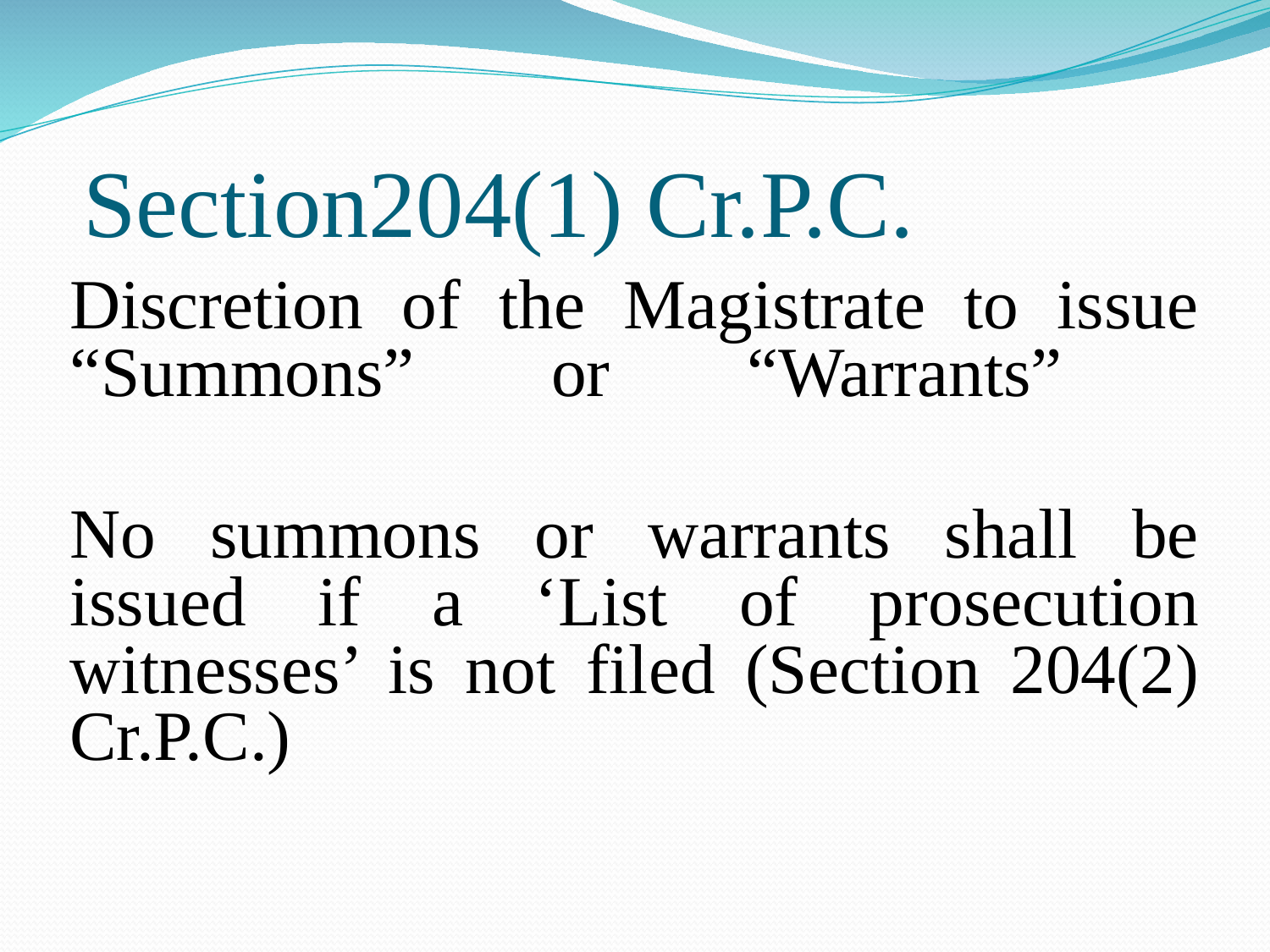

# Section204(1) Cr.P.C.
Discretion of the Magistrate to issue “Summons” or “Warrants”
No summons or warrants shall be issued if a ‘List of prosecution witnesses’ is not filed (Section 204(2) Cr.P.C.)